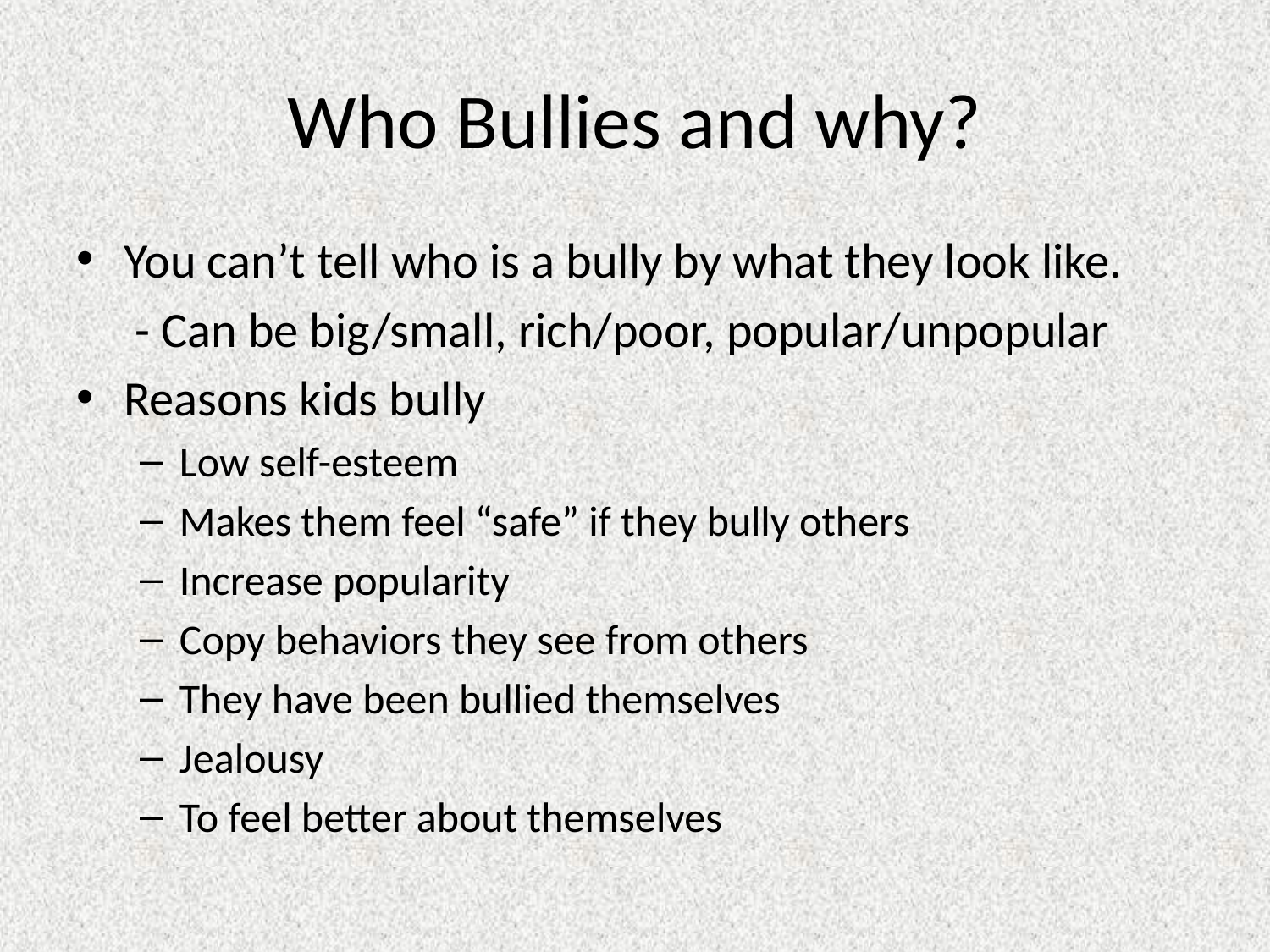

# Who Bullies and why?
You can’t tell who is a bully by what they look like.
	 - Can be big/small, rich/poor, popular/unpopular
Reasons kids bully
Low self-esteem
Makes them feel “safe” if they bully others
Increase popularity
Copy behaviors they see from others
They have been bullied themselves
Jealousy
To feel better about themselves